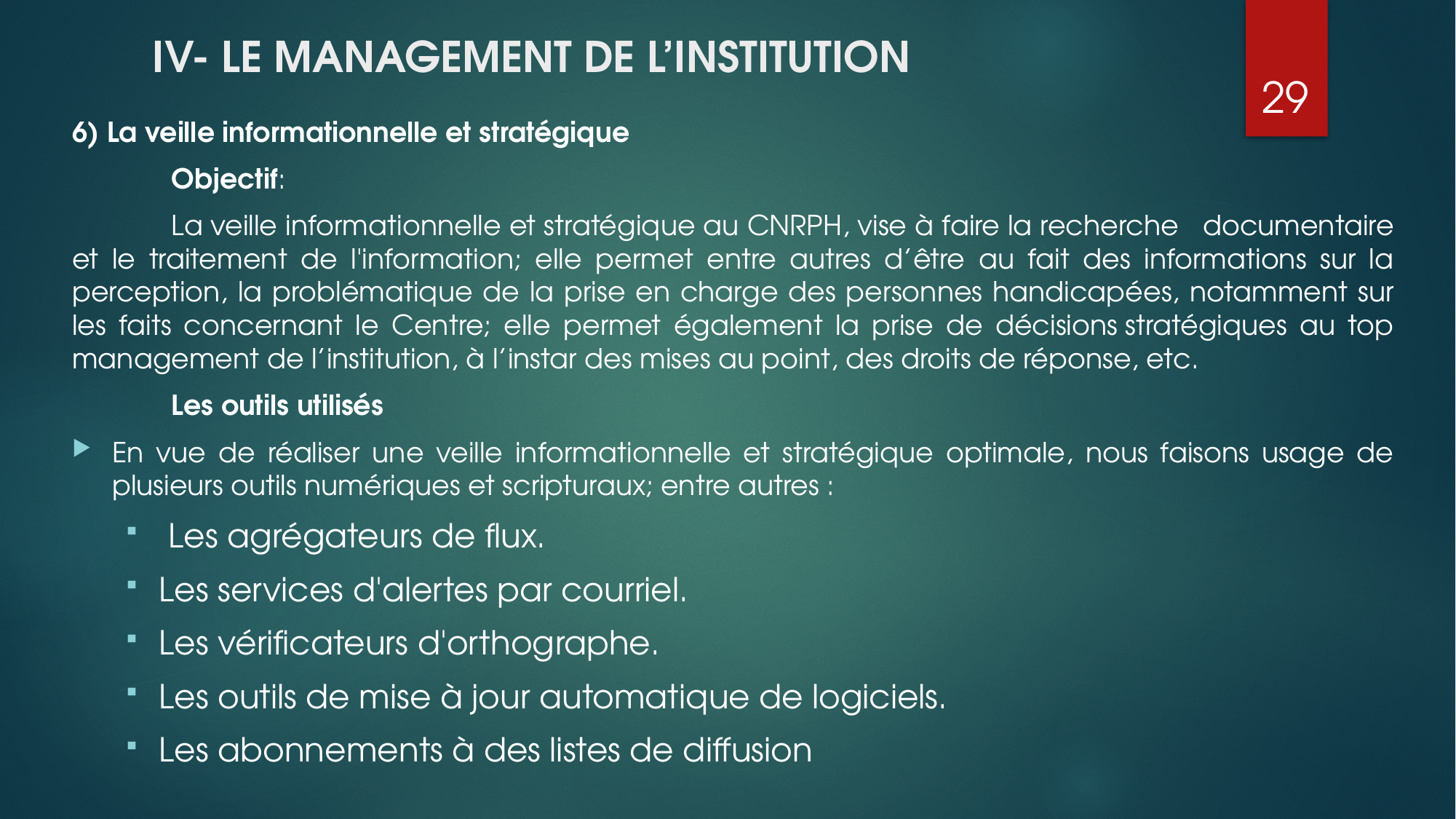

# IV- LE MANAGEMENT DE L’INSTITUTION
29
6) La veille informationnelle et stratégique
	Objectif:
	La veille informationnelle et stratégique au CNRPH, vise à faire la recherche   documentaire et le traitement de l'information; elle permet entre autres d’être au fait des informations sur la perception, la problématique de la prise en charge des personnes handicapées, notamment sur les faits concernant le Centre; elle permet également la prise de décisions stratégiques au top management de l’institution, à l’instar des mises au point, des droits de réponse, etc.
	Les outils utilisés
En vue de réaliser une veille informationnelle et stratégique optimale, nous faisons usage de plusieurs outils numériques et scripturaux; entre autres :
 Les agrégateurs de flux.
Les services d'alertes par courriel.
Les vérificateurs d'orthographe.
Les outils de mise à jour automatique de logiciels.
Les abonnements à des listes de diffusion